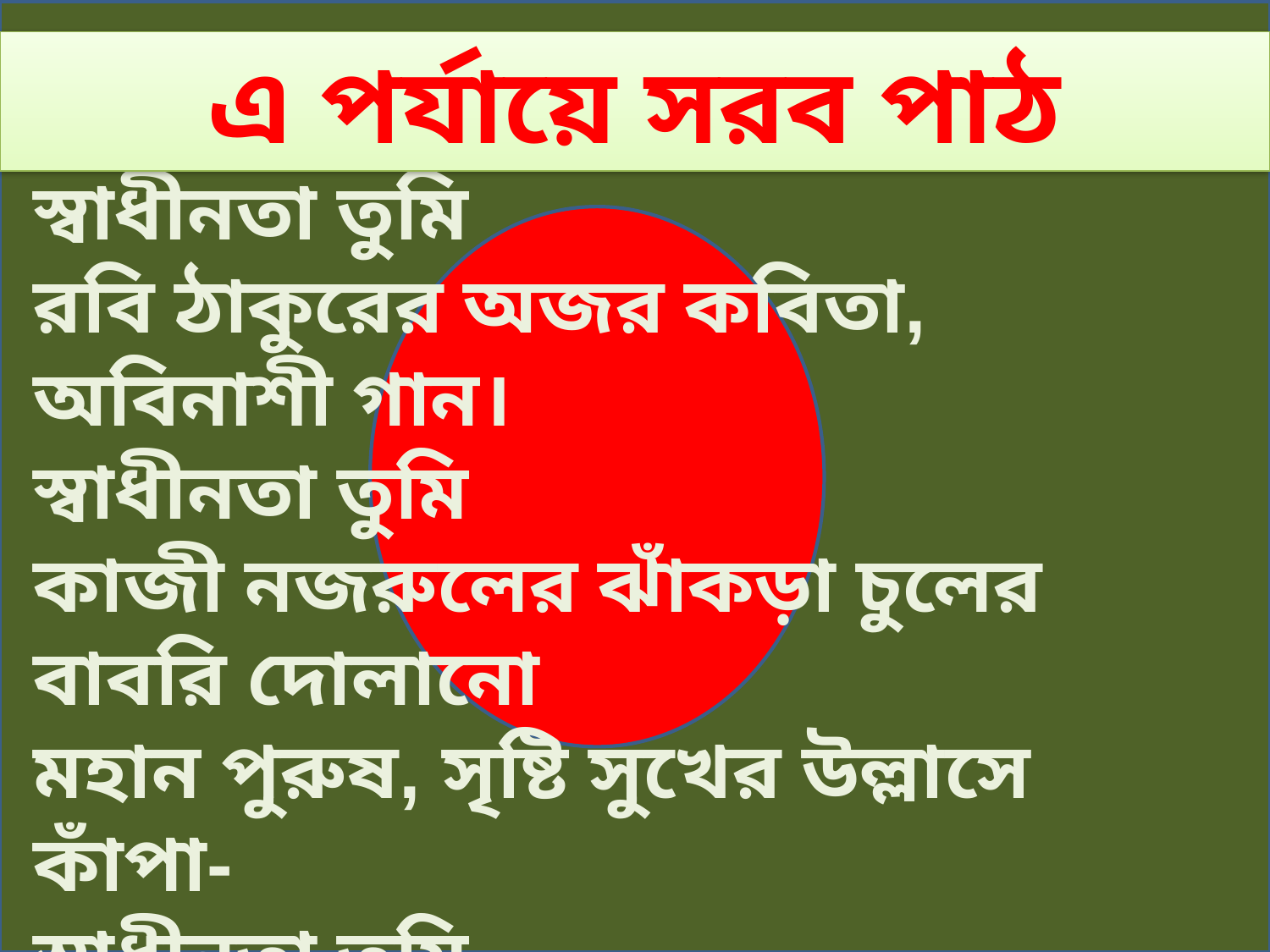

এ পর্যায়ে সরব পাঠ

স্বাধীনতা তুমি
রবি ঠাকুরের অজর কবিতা, অবিনাশী গান।
স্বাধীনতা তুমি
কাজী নজরুলের ঝাঁকড়া চুলের বাবরি দোলানো
মহান পুরুষ, সৃষ্টি সুখের উল্লাসে কাঁপা-
স্বাধীনতা তুমি
শহীদ মিনারে অমর একুশে ফেব্রুয়ারির উজ্জ্বল সভা।